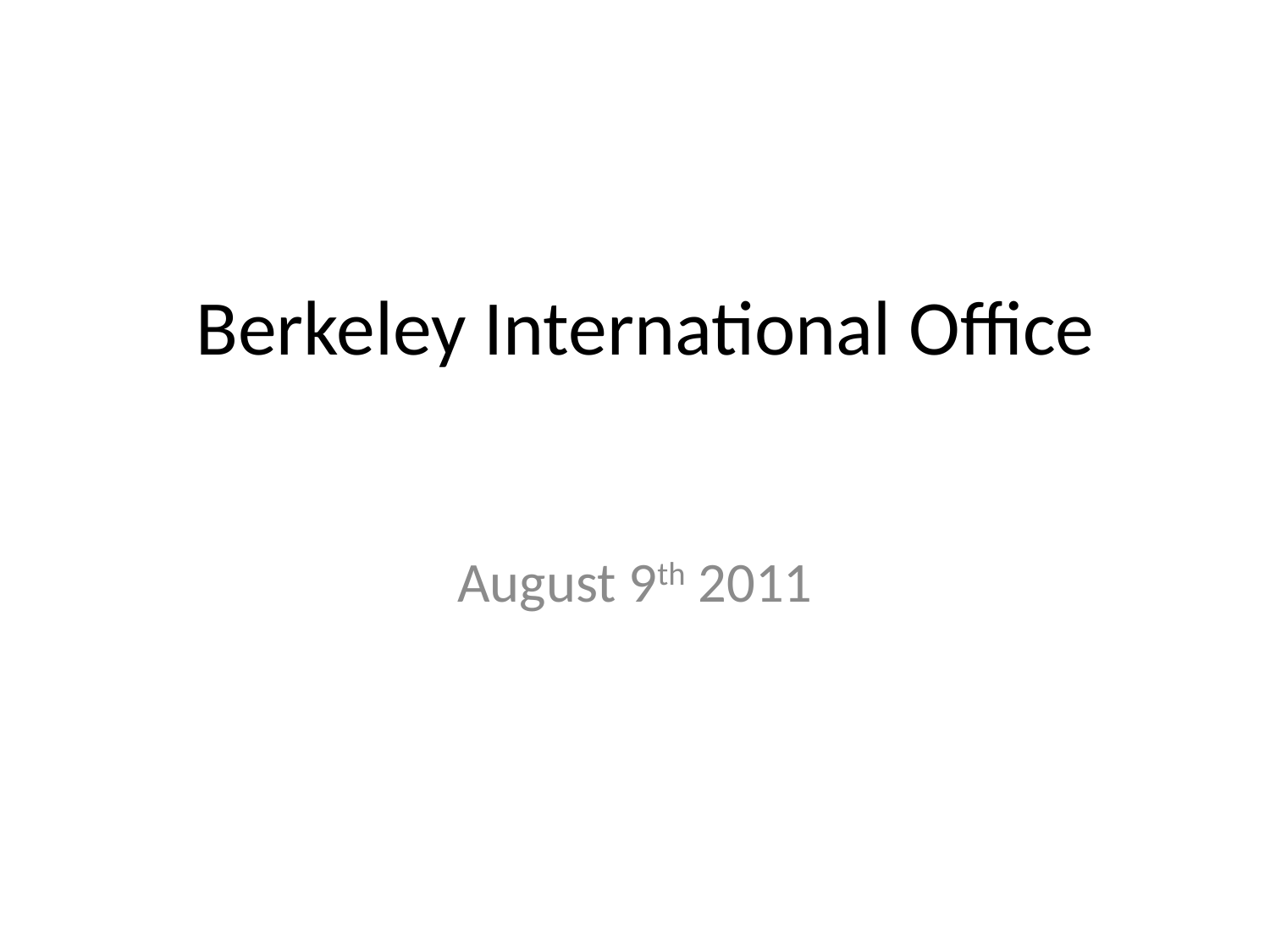

# Berkeley International Office
August 9th 2011